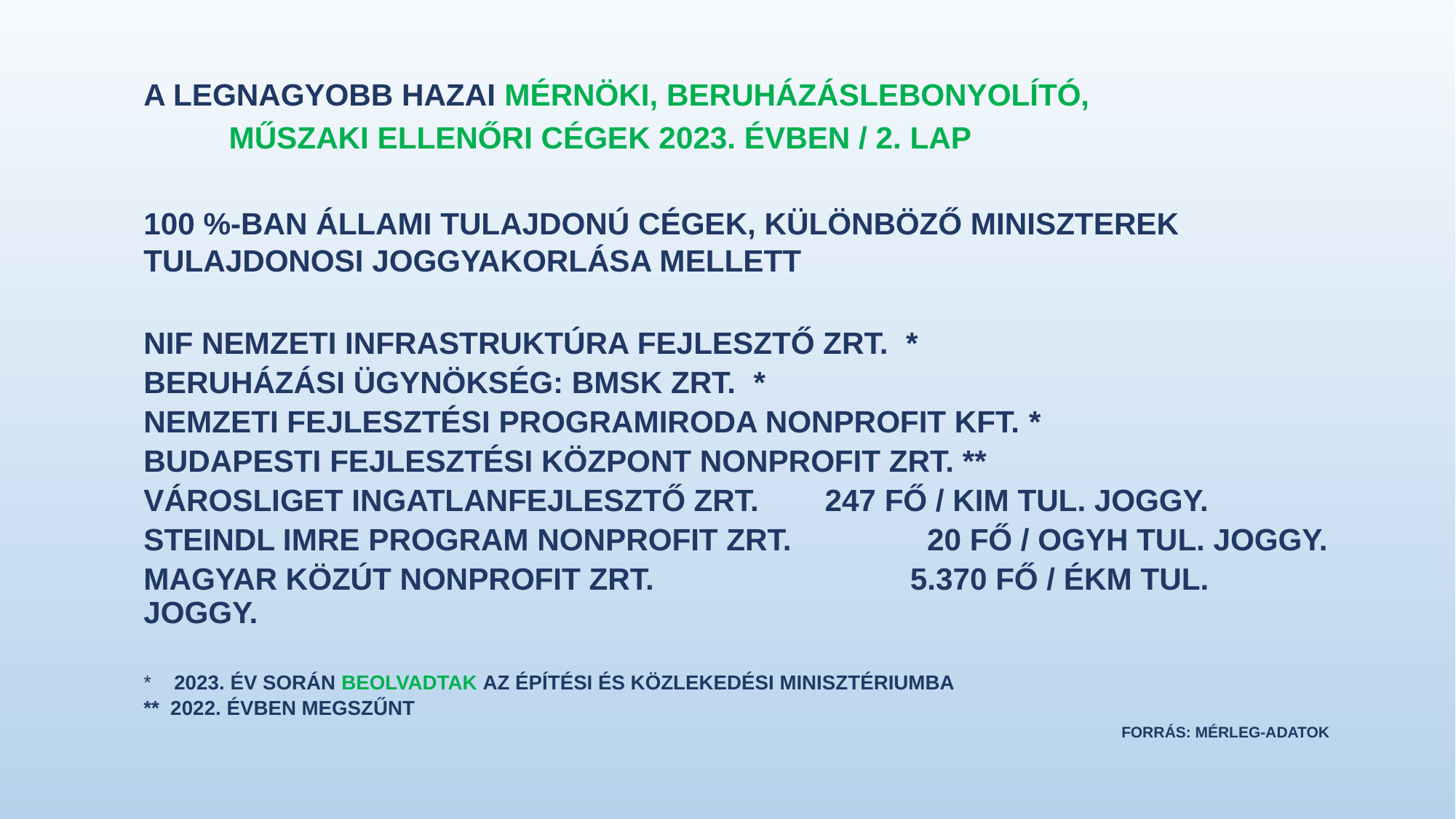

A LEGNAGYOBB HAZAI MÉRNÖKI, BERUHÁZÁSLEBONYOLÍTÓ,
		MŰSZAKI ELLENŐRI CÉGEK 2023. ÉVBEN / 2. LAP

100 %-BAN ÁLLAMI TULAJDONÚ CÉGEK, KÜLÖNBÖZŐ MINISZTEREK 	TULAJDONOSI JOGGYAKORLÁSA MELLETT

NIF NEMZETI INFRASTRUKTÚRA FEJLESZTŐ ZRT.  *
BERUHÁZÁSI ÜGYNÖKSÉG: BMSK ZRT.  *
NEMZETI FEJLESZTÉSI PROGRAMIRODA NONPROFIT KFT. *
BUDAPESTI FEJLESZTÉSI KÖZPONT NONPROFIT ZRT. **
VÁROSLIGET INGATLANFEJLESZTŐ ZRT. 		247 FŐ / KIM TUL. JOGGY.
STEINDL IMRE PROGRAM NONPROFIT ZRT.	  	  20 FŐ / OGYH TUL. JOGGY.
MAGYAR KÖZÚT NONPROFIT ZRT.	          	          5.370 FŐ / ÉKM TUL. JOGGY.

*    2023. ÉV SORÁN BEOLVADTAK AZ ÉPÍTÉSI ÉS KÖZLEKEDÉSI MINISZTÉRIUMBA
**  2022. ÉVBEN MEGSZŰNT
FORRÁS: MÉRLEG-ADATOK